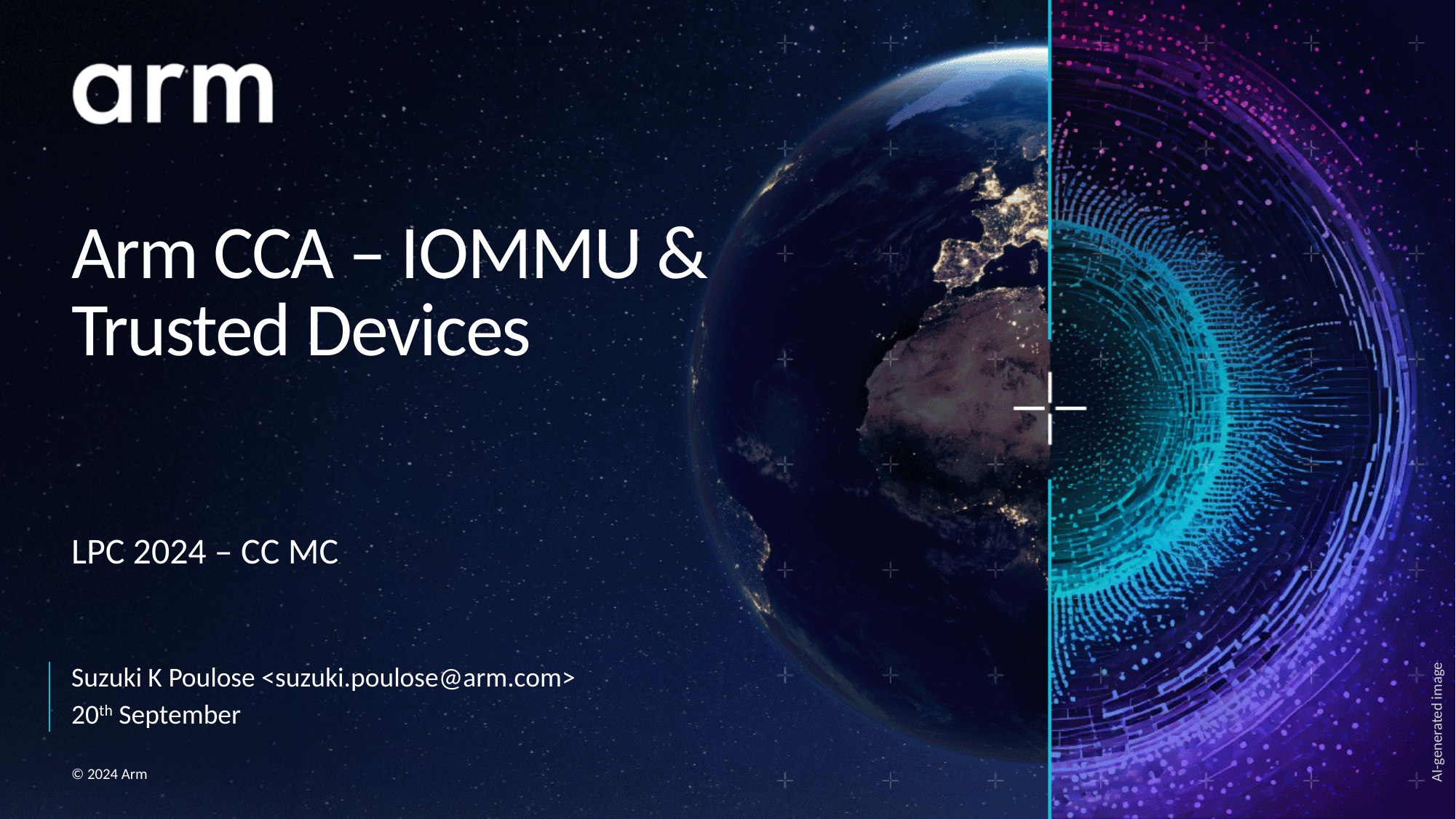

# Arm CCA – IOMMU &  Trusted Devices
LPC 2024 – CC MC
Suzuki K Poulose <suzuki.poulose@arm.com>
20th September